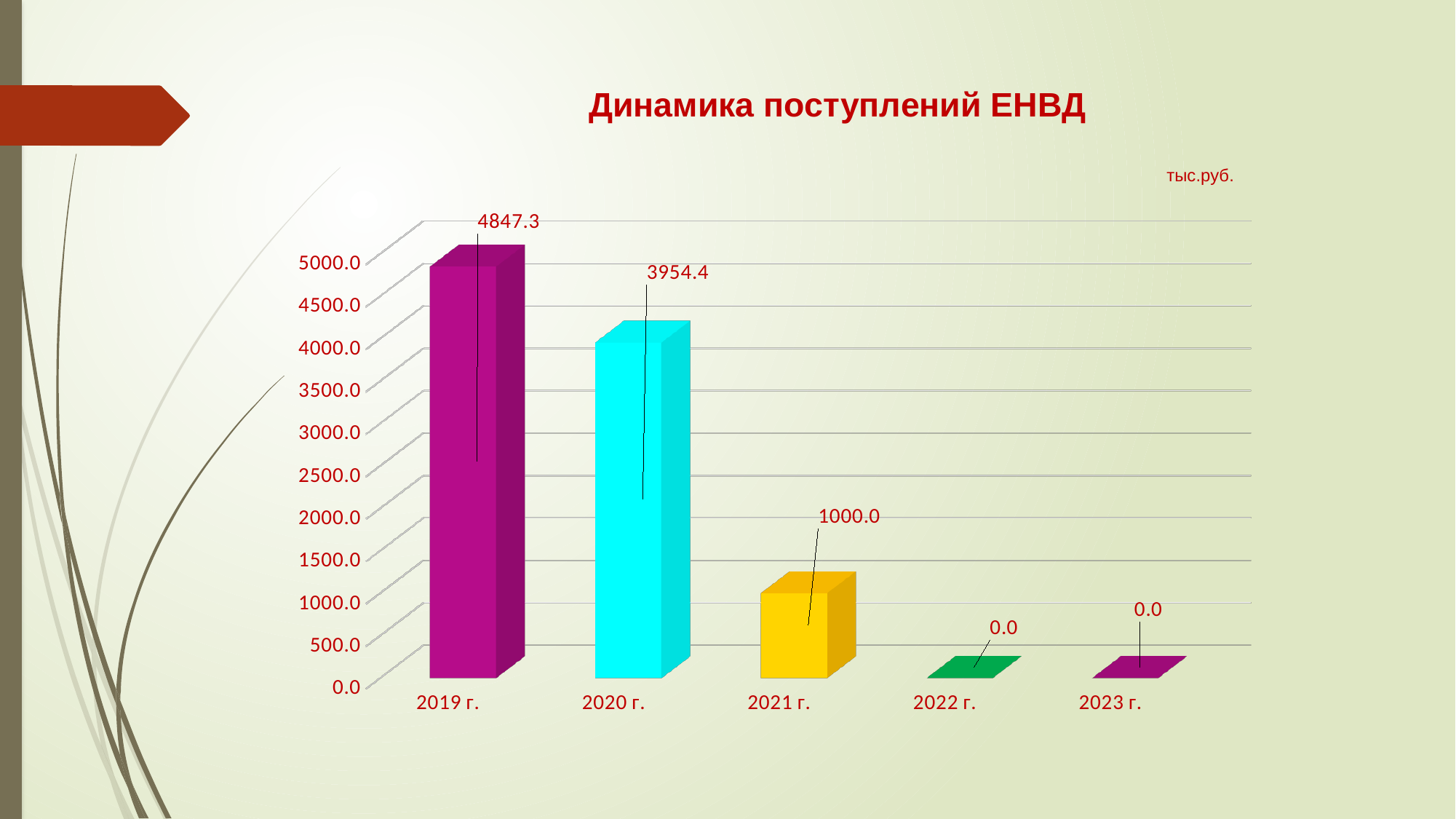

# Динамика поступлений ЕНВД тыс.руб.

[unsupported chart]